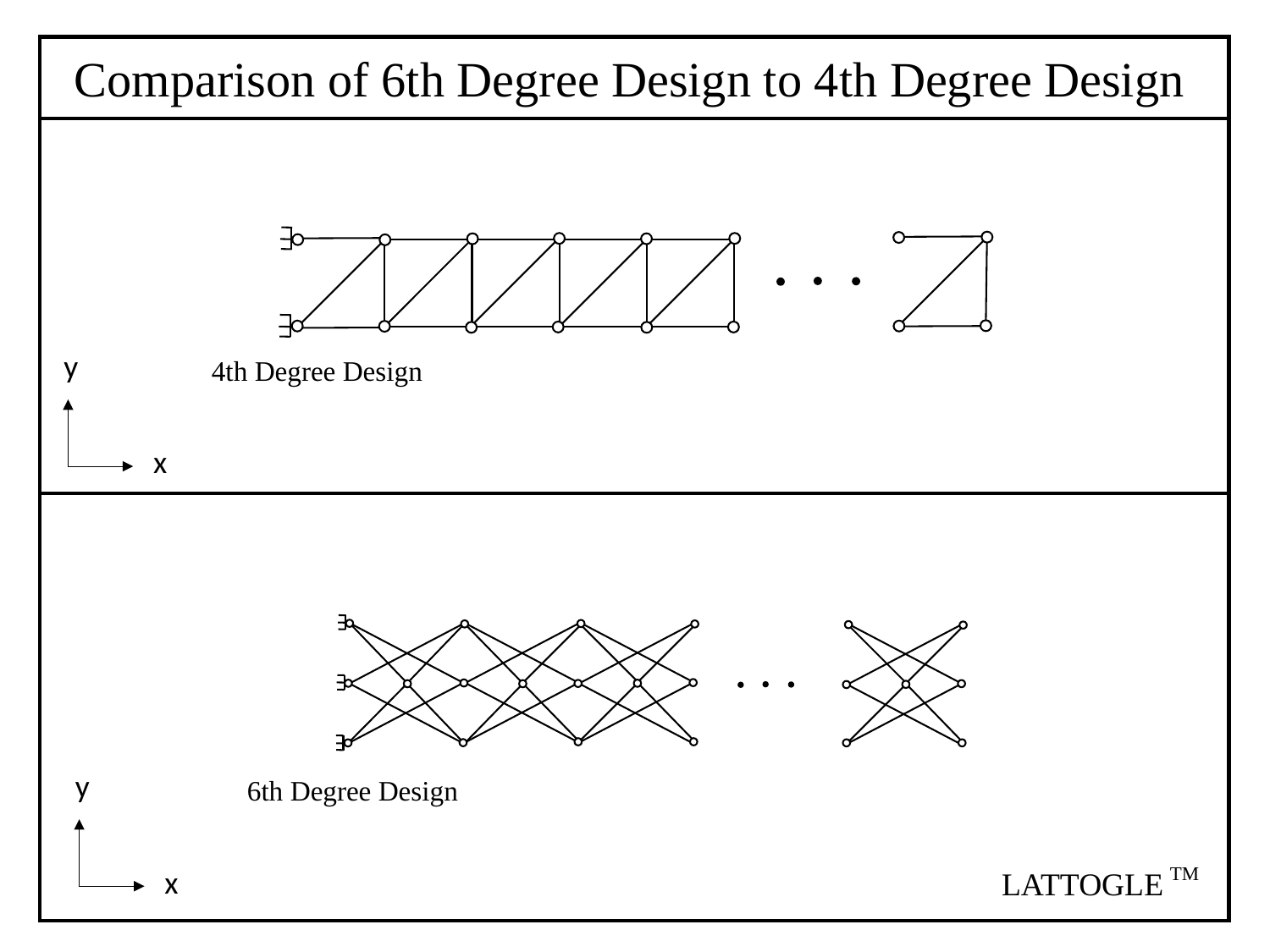

Comparison of 6th Degree Design to 4th Degree Design

y
x
4th Degree Design

y
x
6th Degree Design
TM
LATTOGLE